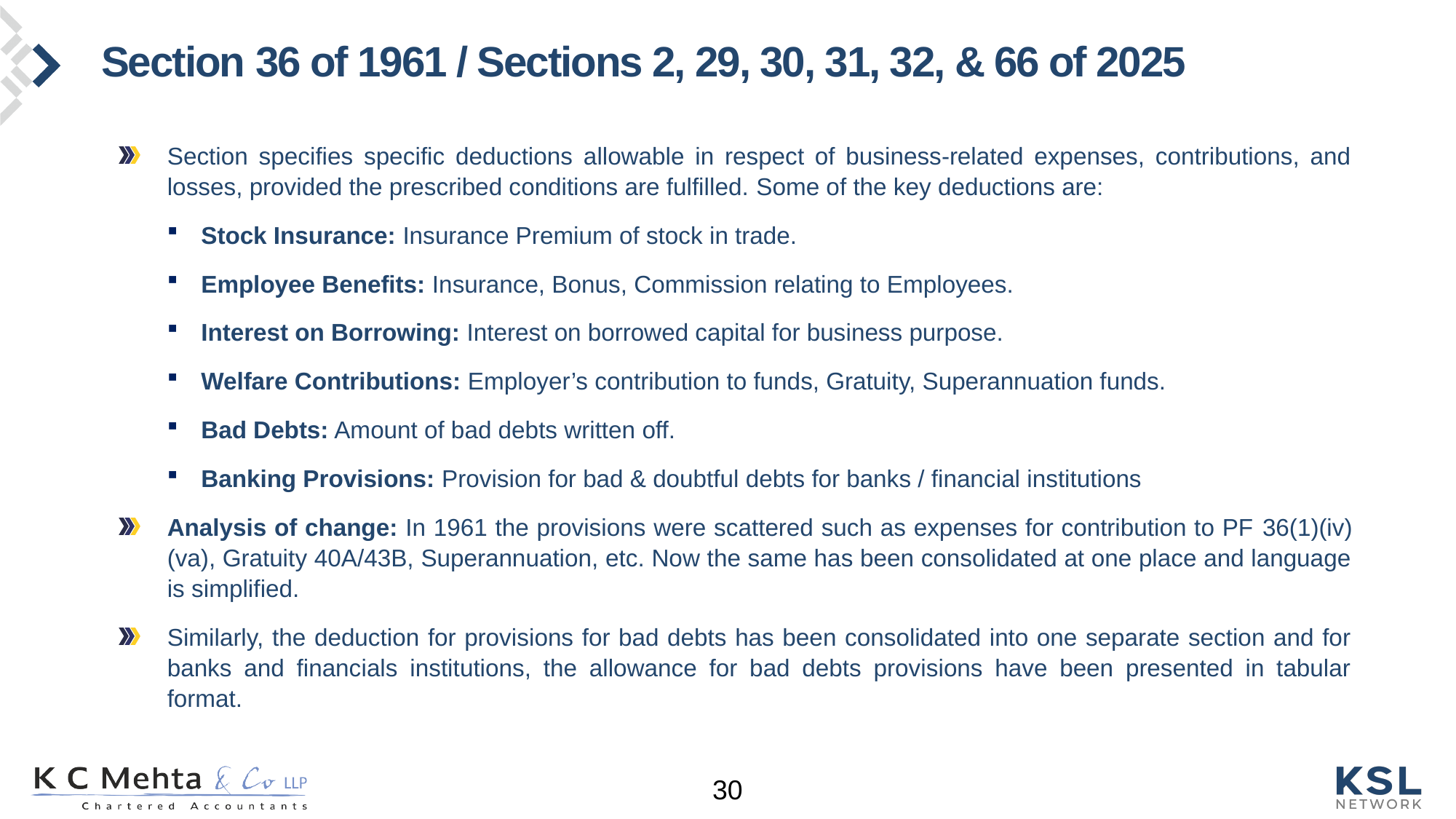

# Section 36 of 1961 / Sections 2, 29, 30, 31, 32, & 66 of 2025
Section specifies specific deductions allowable in respect of business-related expenses, contributions, and losses, provided the prescribed conditions are fulfilled. Some of the key deductions are:
Stock Insurance: Insurance Premium of stock in trade.
Employee Benefits: Insurance, Bonus, Commission relating to Employees.
Interest on Borrowing: Interest on borrowed capital for business purpose.
Welfare Contributions: Employer’s contribution to funds, Gratuity, Superannuation funds.
Bad Debts: Amount of bad debts written off.
Banking Provisions: Provision for bad & doubtful debts for banks / financial institutions
Analysis of change: In 1961 the provisions were scattered such as expenses for contribution to PF 36(1)(iv) (va), Gratuity 40A/43B, Superannuation, etc. Now the same has been consolidated at one place and language is simplified.
Similarly, the deduction for provisions for bad debts has been consolidated into one separate section and for banks and financials institutions, the allowance for bad debts provisions have been presented in tabular format.

30